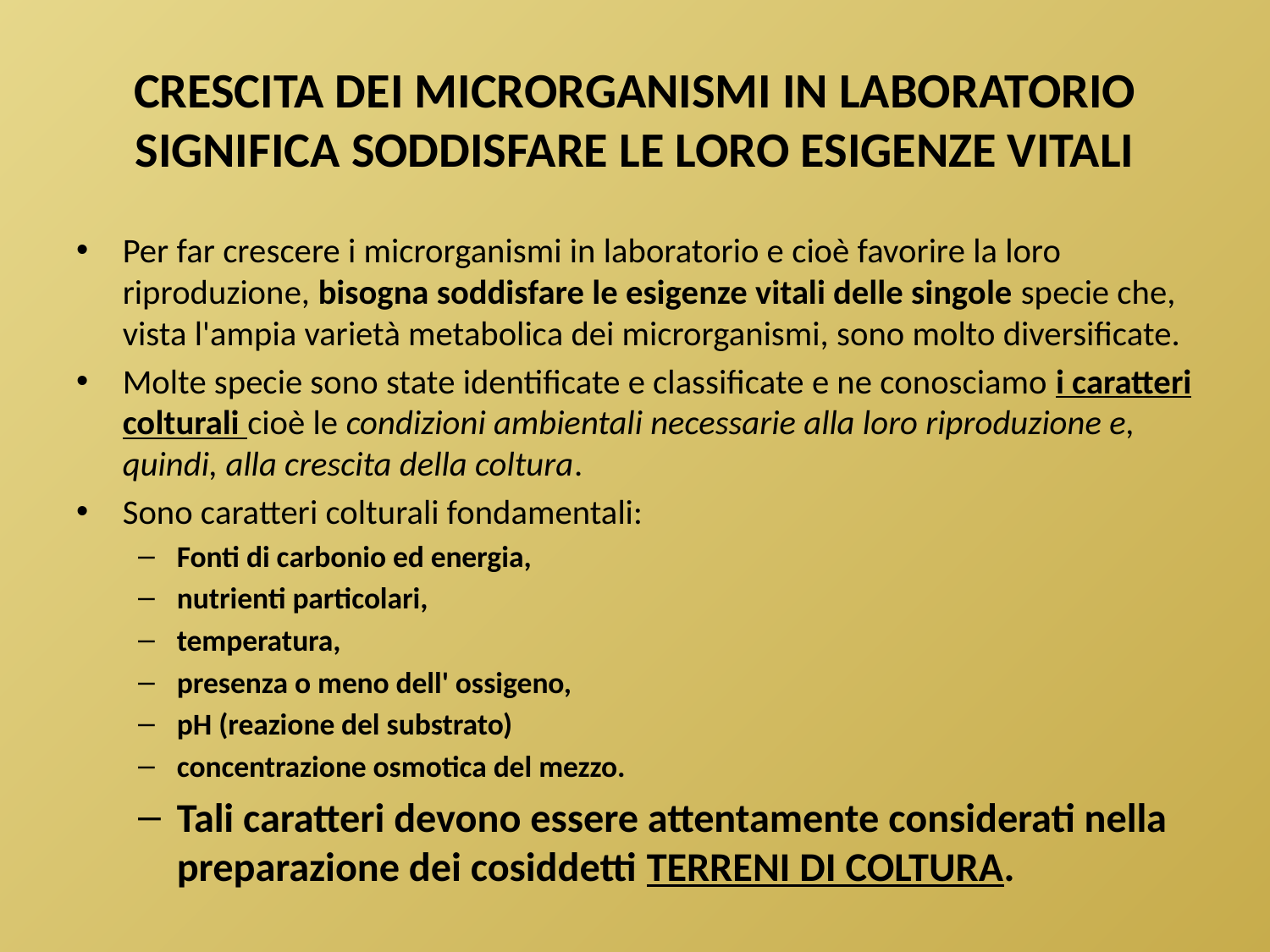

# CRESCITA DEI MICRORGANISMI IN LABORATORIO SIGNIFICA SODDISFARE LE LORO ESIGENZE VITALI
Per far crescere i microrganismi in laboratorio e cioè favorire la loro riproduzione, bisogna soddisfare le esigenze vitali delle singole specie che, vista l'ampia varietà metabolica dei microrganismi, sono molto diversificate.
Molte specie sono state identificate e classificate e ne conosciamo i caratteri colturali cioè le condizioni ambientali necessarie alla loro riproduzione e, quindi, alla crescita della coltura.
Sono caratteri colturali fondamentali:
Fonti di carbonio ed energia,
nutrienti particolari,
temperatura,
presenza o meno dell' ossigeno,
pH (reazione del substrato)
concentrazione osmotica del mezzo.
Tali caratteri devono essere attentamente considerati nella preparazione dei cosiddetti TERRENI DI COLTURA.